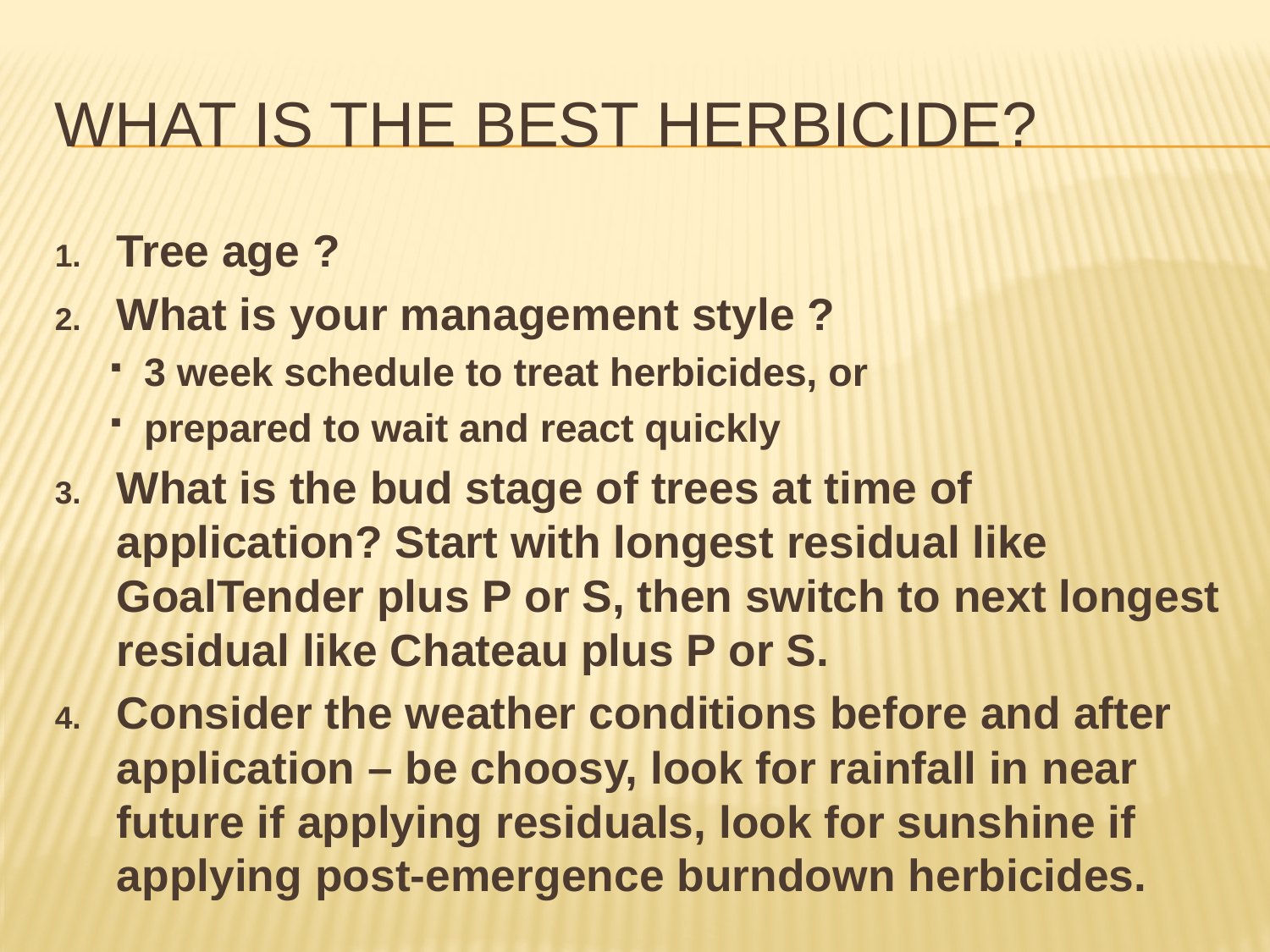

# What is the best herbicide?
Tree age ?
What is your management style ?
3 week schedule to treat herbicides, or
prepared to wait and react quickly
What is the bud stage of trees at time of application? Start with longest residual like GoalTender plus P or S, then switch to next longest residual like Chateau plus P or S.
Consider the weather conditions before and after application – be choosy, look for rainfall in near future if applying residuals, look for sunshine if applying post-emergence burndown herbicides.